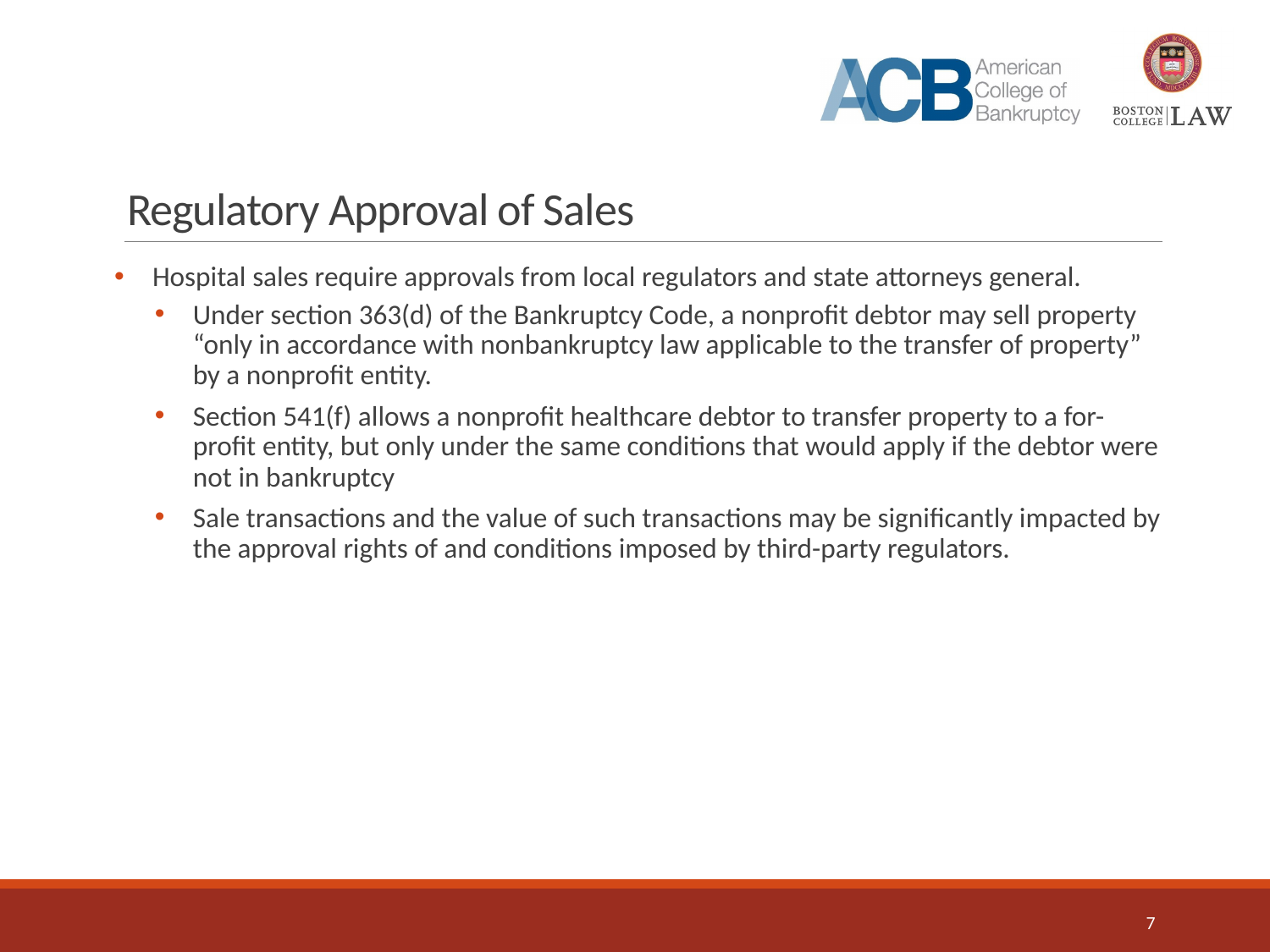

# Regulatory Approval of Sales
Hospital sales require approvals from local regulators and state attorneys general.
Under section 363(d) of the Bankruptcy Code, a nonprofit debtor may sell property “only in accordance with nonbankruptcy law applicable to the transfer of property” by a nonprofit entity.
Section 541(f) allows a nonprofit healthcare debtor to transfer property to a for-profit entity, but only under the same conditions that would apply if the debtor were not in bankruptcy
Sale transactions and the value of such transactions may be significantly impacted by the approval rights of and conditions imposed by third-party regulators.

7